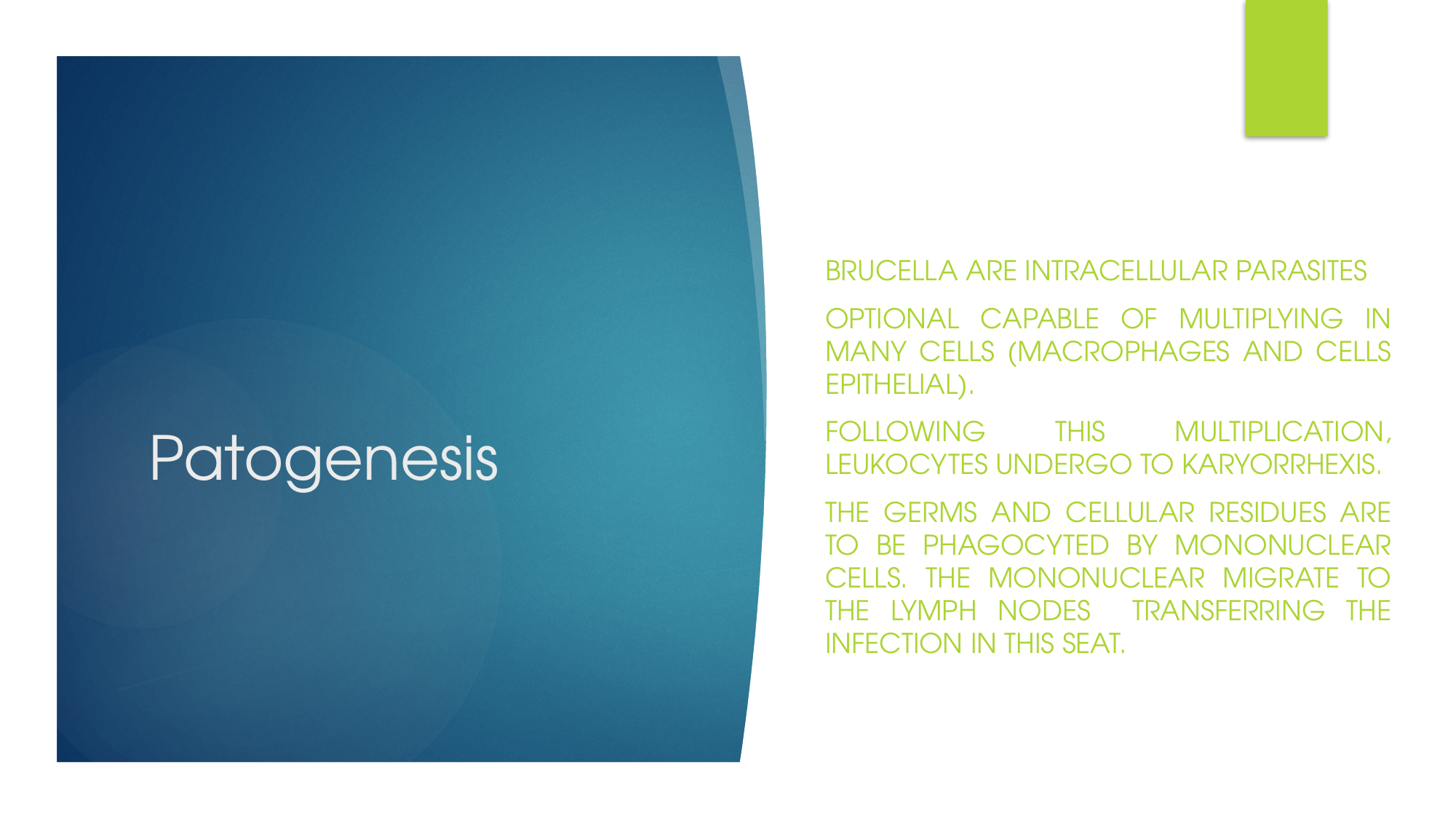

Brucella are intracellular parasites
optional capable of multiplying in many cells (macrophages and cells epithelial).
Following this Multiplication, leukocytes undergo to karyorrhexis.
The germs and cellular residues are to be phagocyted by mononuclear cells. The mononuclear migrate to the lymph nodes  transferring the infection in this seat.
# Patogenesis